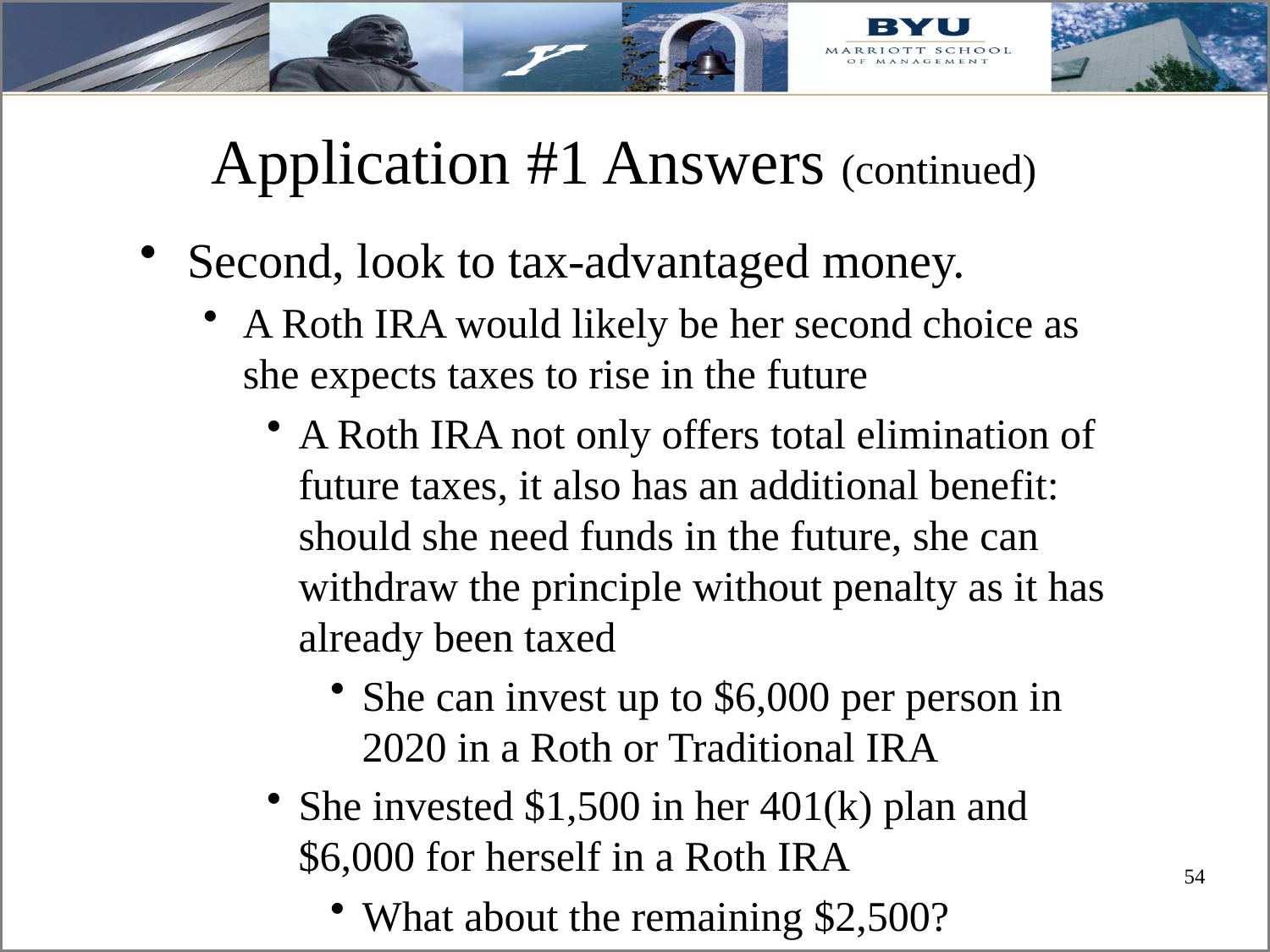

# Application #1 Answers (continued)
Second, look to tax-advantaged money.
A Roth IRA would likely be her second choice as she expects taxes to rise in the future
A Roth IRA not only offers total elimination of future taxes, it also has an additional benefit: should she need funds in the future, she can withdraw the principle without penalty as it has already been taxed
She can invest up to $6,000 per person in 2020 in a Roth or Traditional IRA
She invested $1,500 in her 401(k) plan and $6,000 for herself in a Roth IRA
What about the remaining $2,500?